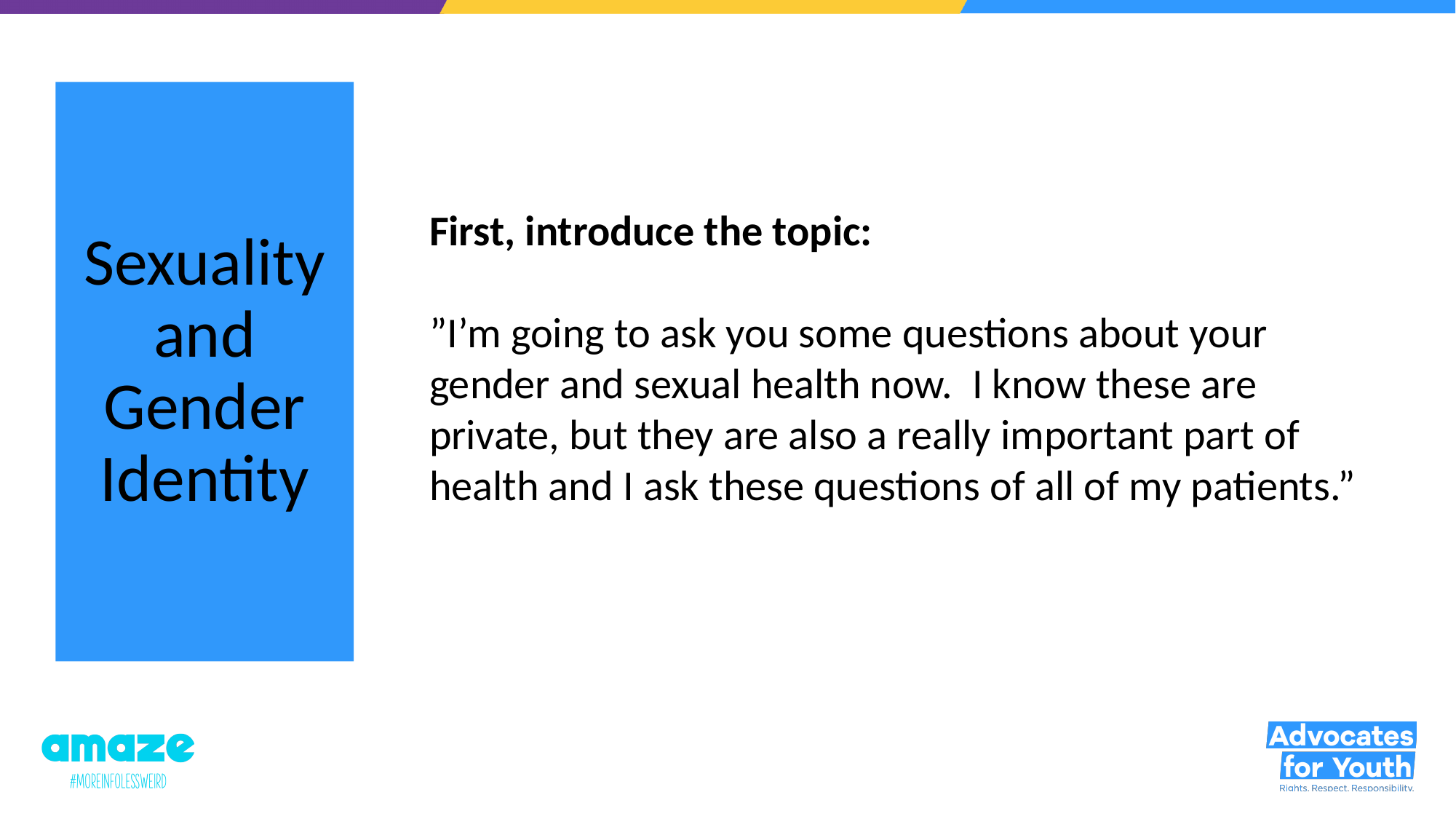

# Sexuality and Gender Identity
First, introduce the topic:

”I’m going to ask you some questions about your gender and sexual health now.  I know these are private, but they are also a really important part of health and I ask these questions of all of my patients.”